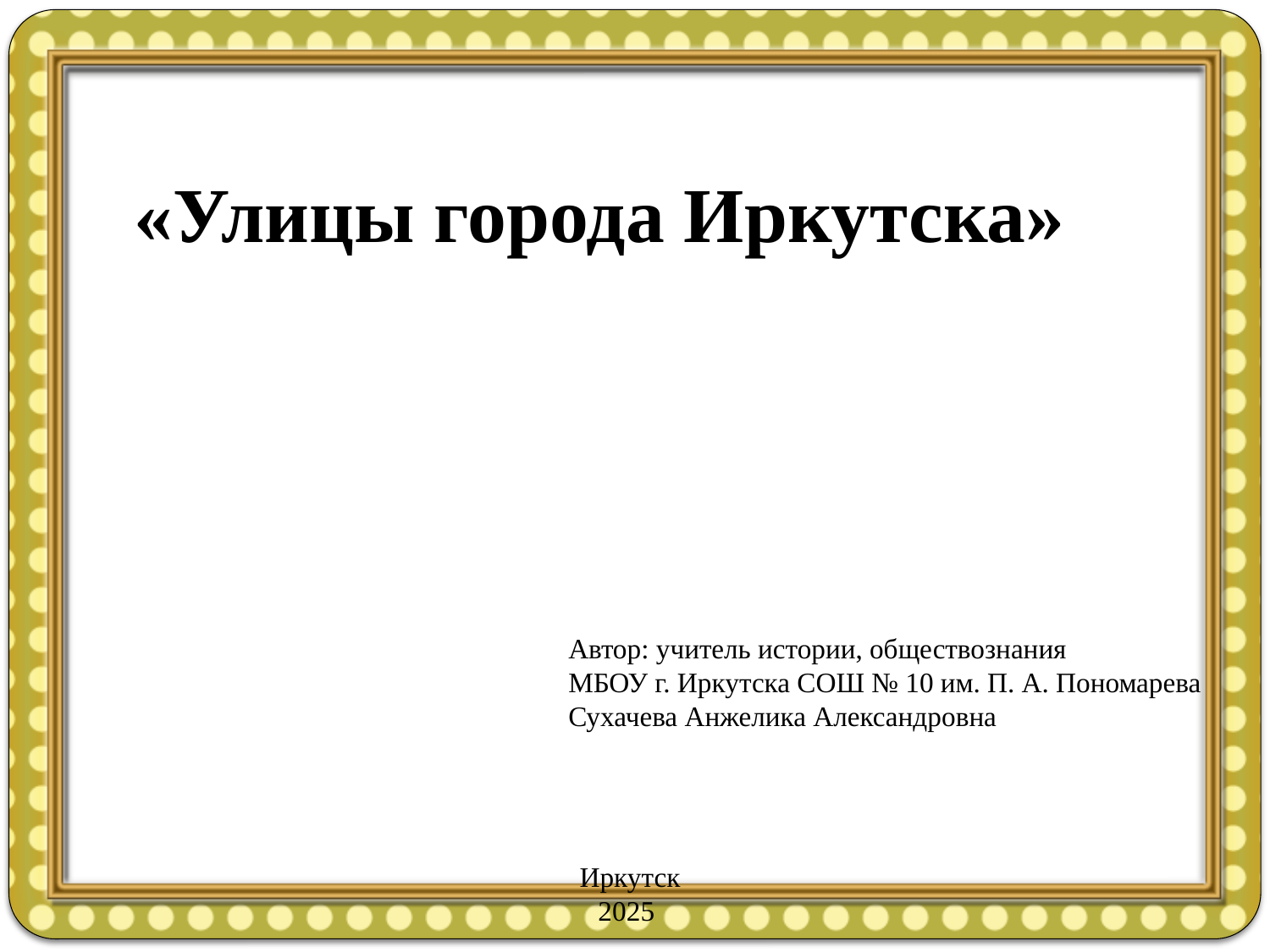

«Улицы города Иркутска»

Автор: учитель истории, обществознания
МБОУ г. Иркутска СОШ № 10 им. П. А. Пономарева Сухачева Анжелика Александровна
Иркутск
2025